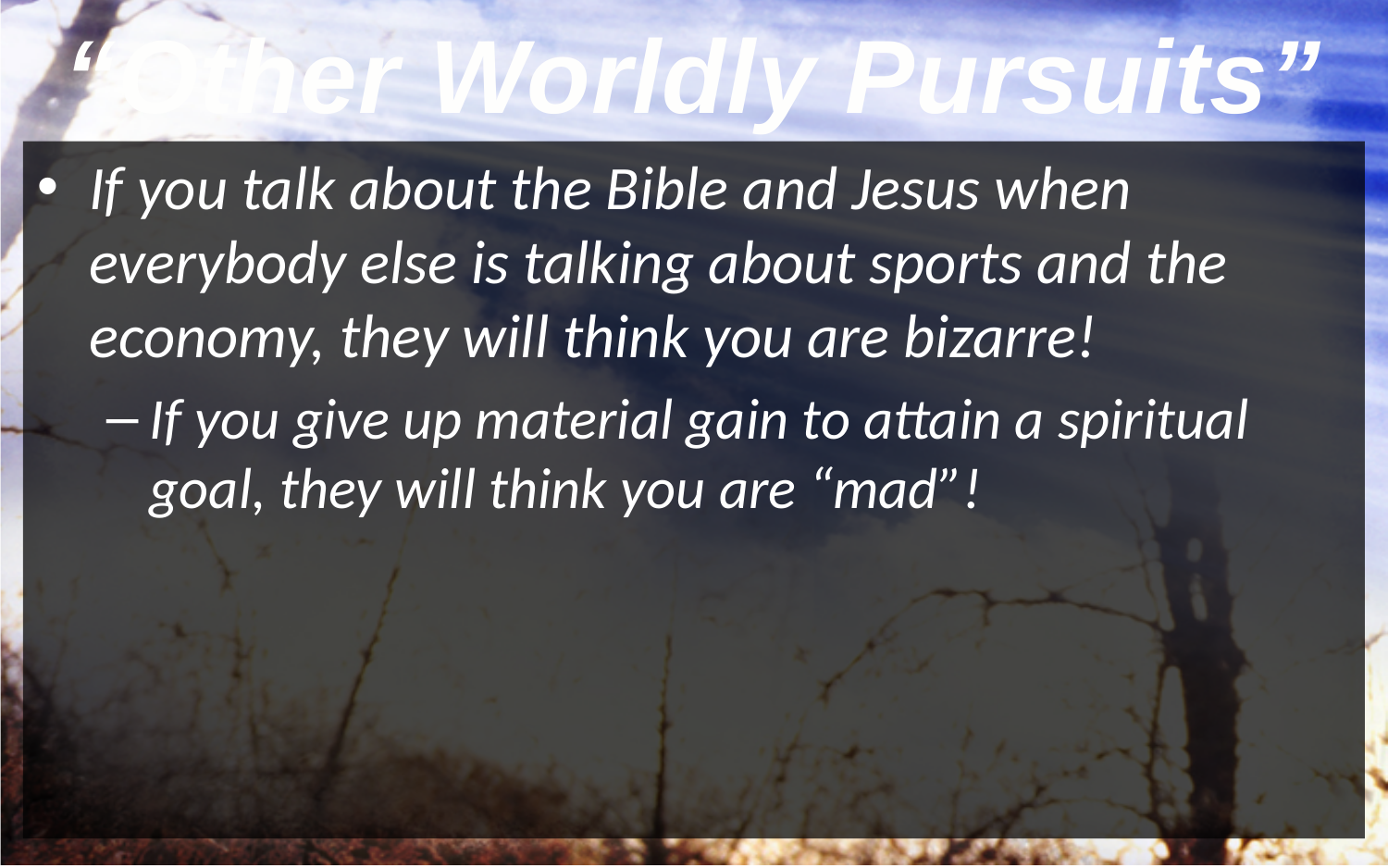

“Other Worldly Pursuits”
If you talk about the Bible and Jesus when everybody else is talking about sports and the economy, they will think you are bizarre!
If you give up material gain to attain a spiritual goal, they will think you are “mad”!